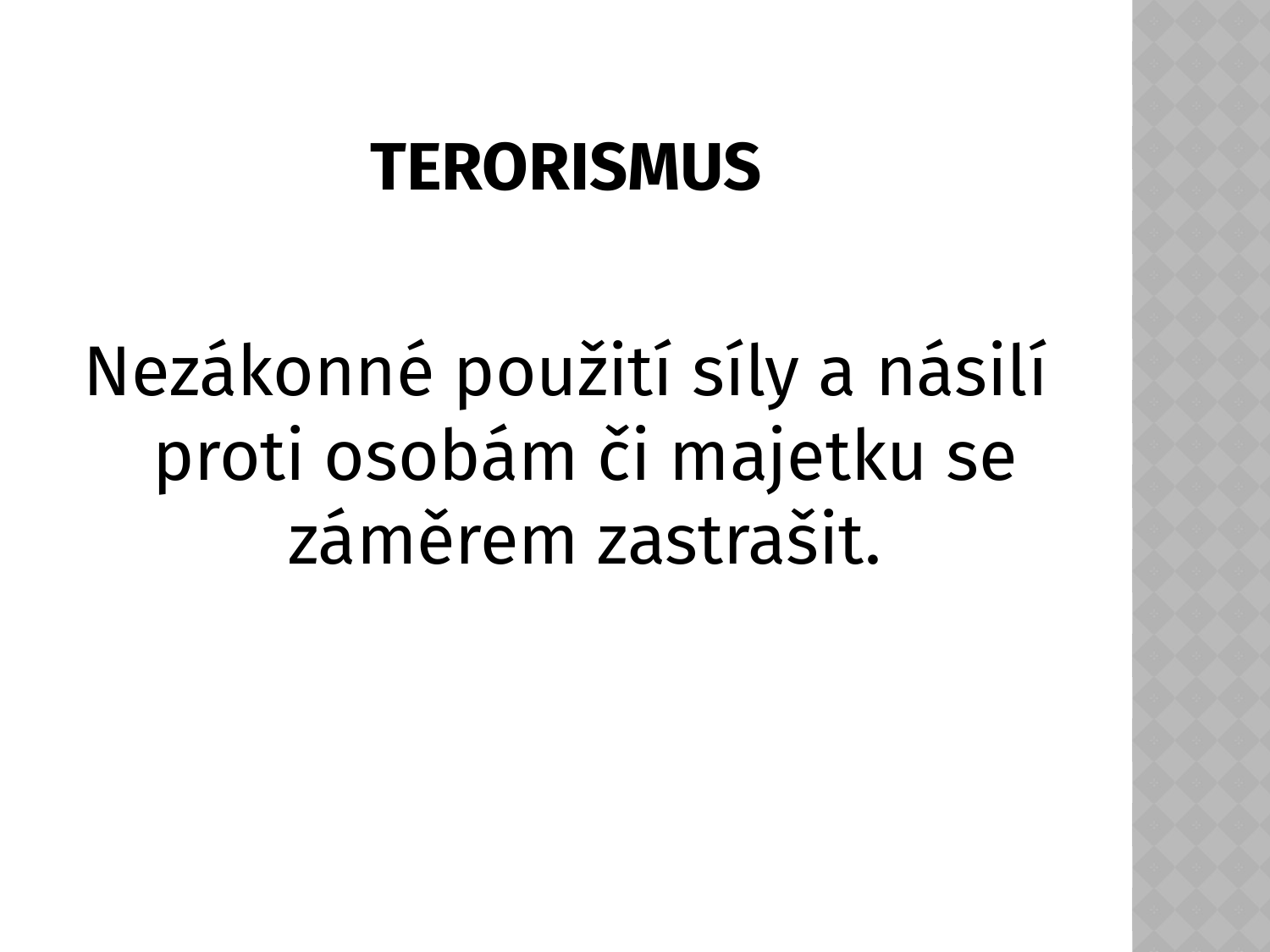

# TERORISMUS

Nezákonné použití síly a násilí proti osobám či majetku se záměrem zastrašit.